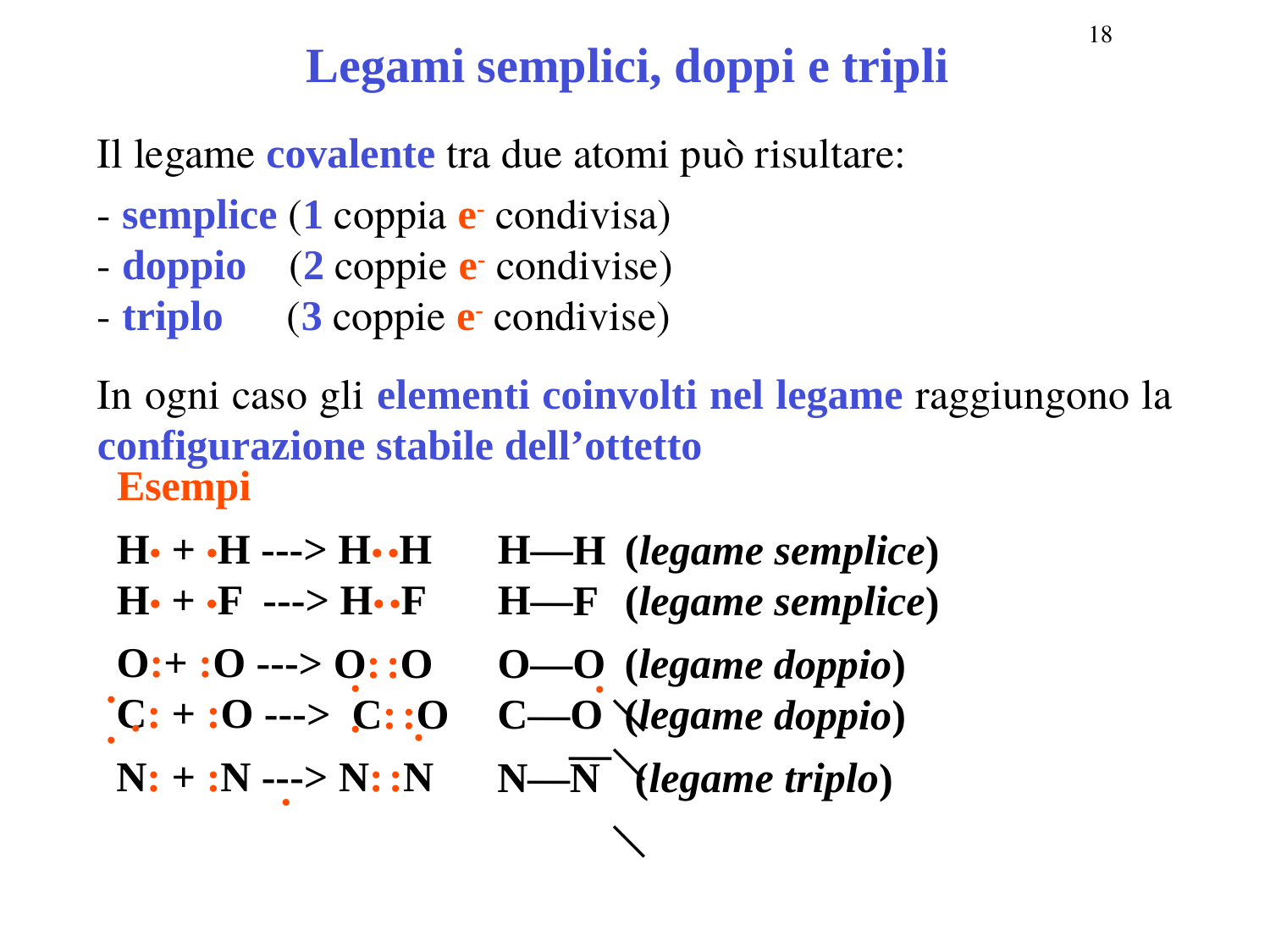

18
Legami semplici, doppi e tripli
Il legame covalente tra due atomi può risultare:
- semplice (1 coppia e- condivisa)
- doppio    (2 coppie e- condivise)
- triplo      (3 coppie e- condivise)
In ogni caso gli elementi coinvolti nel legame raggiungono la configurazione stabile dell’ottetto
Esempi
H• + •H ---> H• •H	H—H	(legame semplice)
H• + •F  ---> H• •F	H—F	(legame semplice)
O:+ :O ---> O: :O	O—O	(legame doppio)
C: + :O --->  C: :O	C—O	(legame doppio)
N: + :N ---> N: :N	N—N	 (legame triplo)
.
.
.
.
.
.
.
.
—
—
—
—